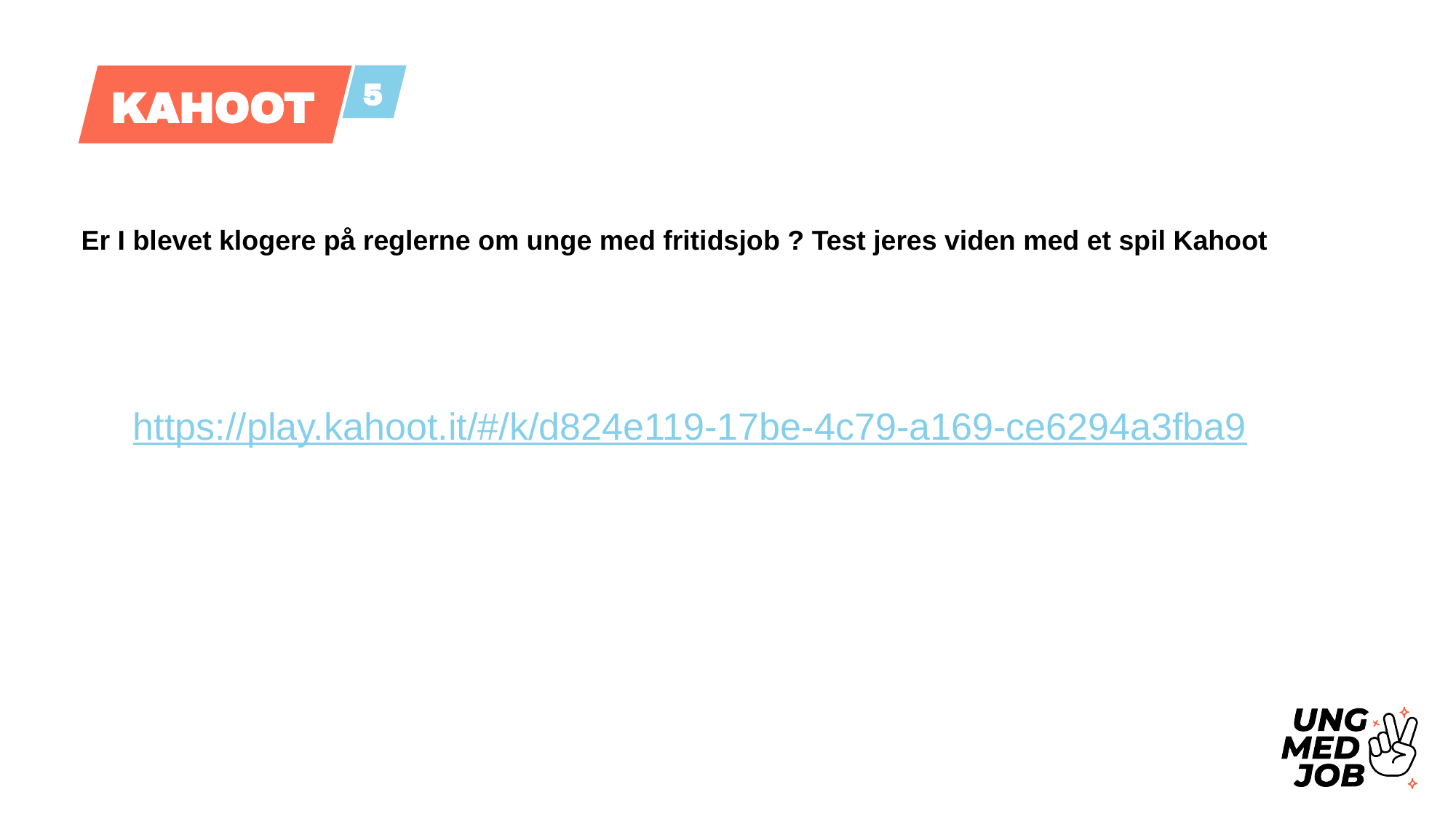

KAHOOT
5
Er I blevet klogere på reglerne om unge med fritidsjob ? Test jeres viden med et spil Kahoot
https://play.kahoot.it/#/k/d824e119-17be-4c79-a169-ce6294a3fba9
6. Kahoot